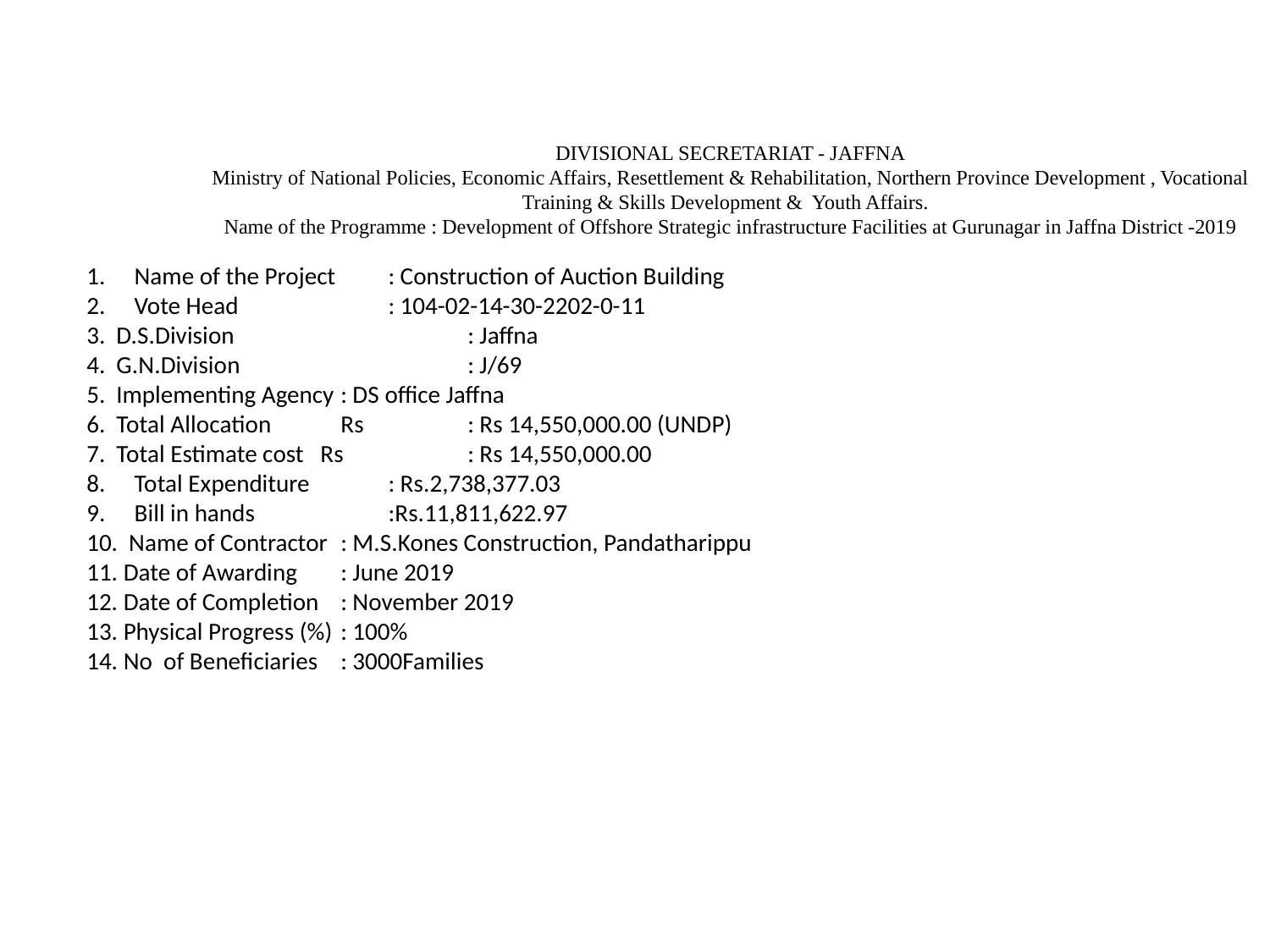

DIVISIONAL SECRETARIAT - JAFFNA
Ministry of National Policies, Economic Affairs, Resettlement & Rehabilitation, Northern Province Development , Vocational Training & Skills Development &  Youth Affairs.
Name of the Programme : Development of Offshore Strategic infrastructure Facilities at Gurunagar in Jaffna District -2019
Name of the Project 	: Construction of Auction Building
Vote Head		: 104-02-14-30-2202-0-11
3.  D.S.Division		: Jaffna
4.  G.N.Division		: J/69
5.  Implementing Agency	: DS office Jaffna
6.  Total Allocation	Rs	: Rs 14,550,000.00 (UNDP)
7.  Total Estimate cost   Rs	: Rs 14,550,000.00
Total Expenditure	: Rs.2,738,377.03
Bill in hands		:Rs.11,811,622.97
10.  Name of Contractor	: M.S.Kones Construction, Pandatharippu
11. Date of Awarding	: June 2019
12. Date of Completion	: November 2019
13. Physical Progress (%) 	: 100%
14. No  of Beneficiaries	: 3000Families